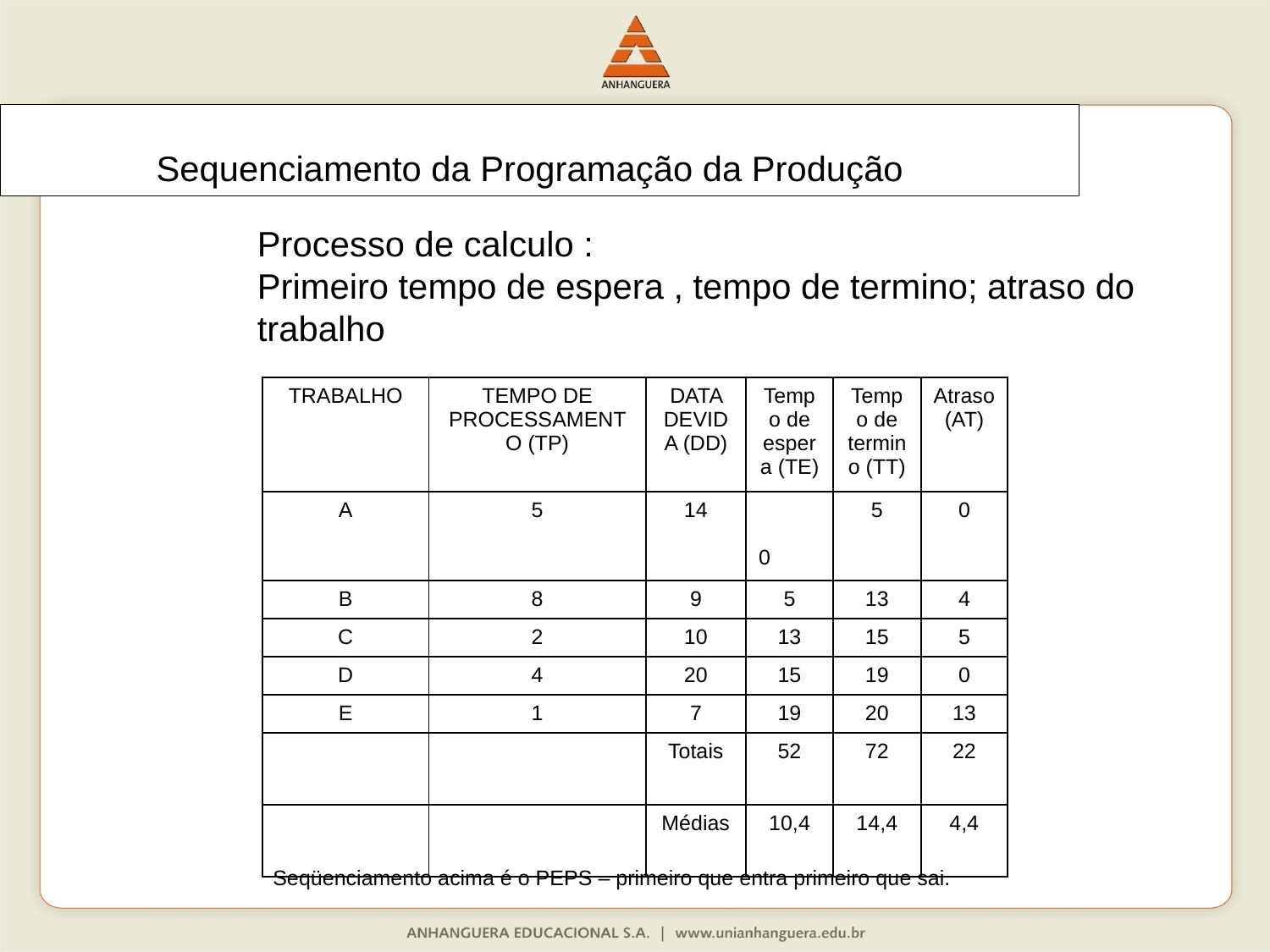

# Sequenciamento da Programação da Produção
Processo de calculo :
Primeiro tempo de espera , tempo de termino; atraso do trabalho
| TRABALHO | TEMPO DE PROCESSAMENTO (TP) | DATA DEVIDA (DD) | Tempo de espera (TE) | Tempo de termino (TT) | Atraso (AT) |
| --- | --- | --- | --- | --- | --- |
| A | 5 | 14 | 0 | 5 | 0 |
| B | 8 | 9 | 5 | 13 | 4 |
| C | 2 | 10 | 13 | 15 | 5 |
| D | 4 | 20 | 15 | 19 | 0 |
| E | 1 | 7 | 19 | 20 | 13 |
|  |  | Totais | 52 | 72 | 22 |
|  |  | Médias | 10,4 | 14,4 | 4,4 |
Seqüenciamento acima é o PEPS – primeiro que entra primeiro que sai.